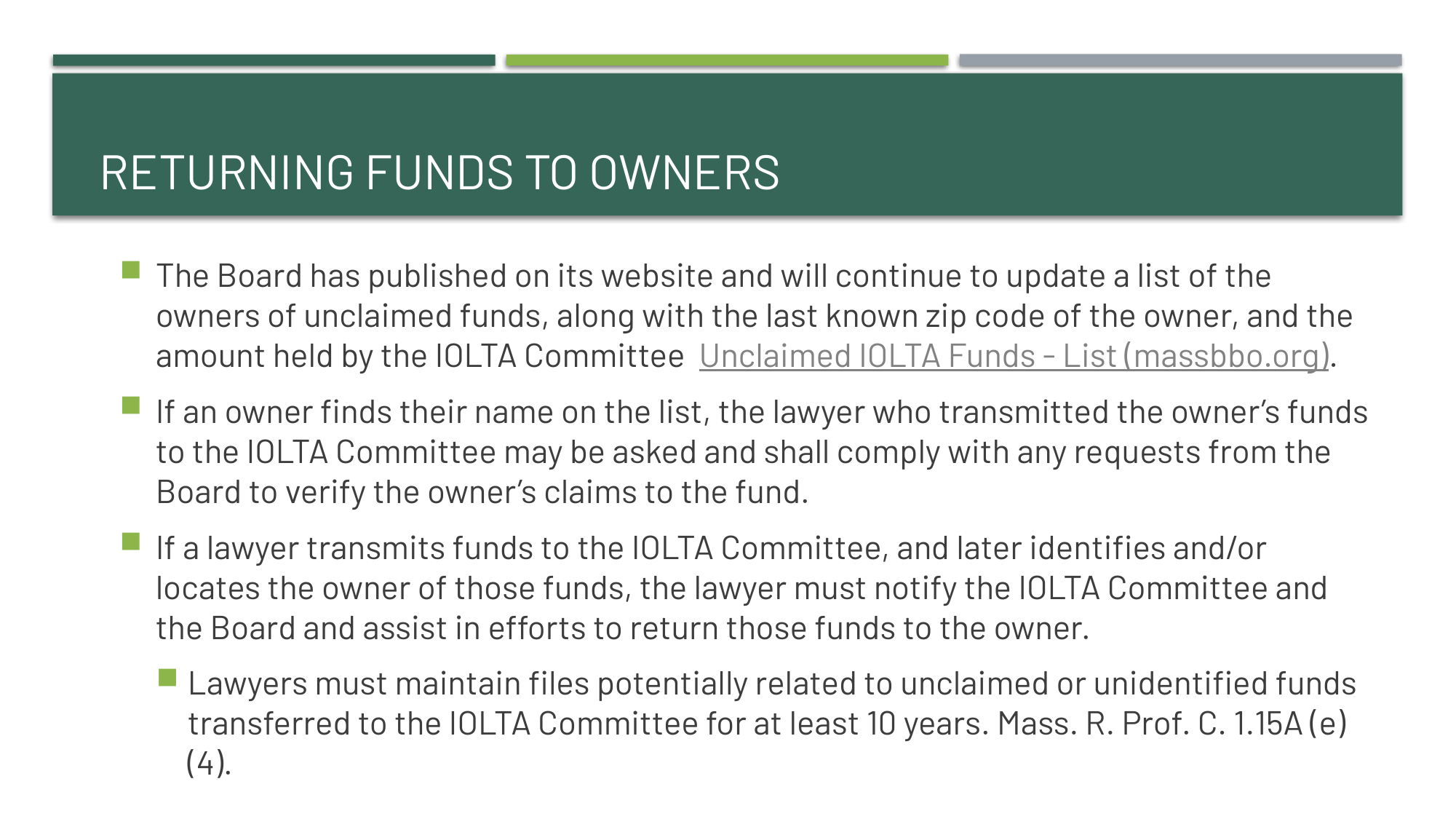

# Returning Funds to Owners
The Board has published on its website and will continue to update a list of the owners of unclaimed funds, along with the last known zip code of the owner, and the amount held by the IOLTA Committee  Unclaimed IOLTA Funds - List (massbbo.org).
If an owner finds their name on the list, the lawyer who transmitted the owner’s funds to the IOLTA Committee may be asked and shall comply with any requests from the Board to verify the owner’s claims to the fund.
If a lawyer transmits funds to the IOLTA Committee, and later identifies and/or locates the owner of those funds, the lawyer must notify the IOLTA Committee and the Board and assist in efforts to return those funds to the owner.
Lawyers must maintain files potentially related to unclaimed or unidentified funds transferred to the IOLTA Committee for at least 10 years. Mass. R. Prof. C. 1.15A (e)(4).